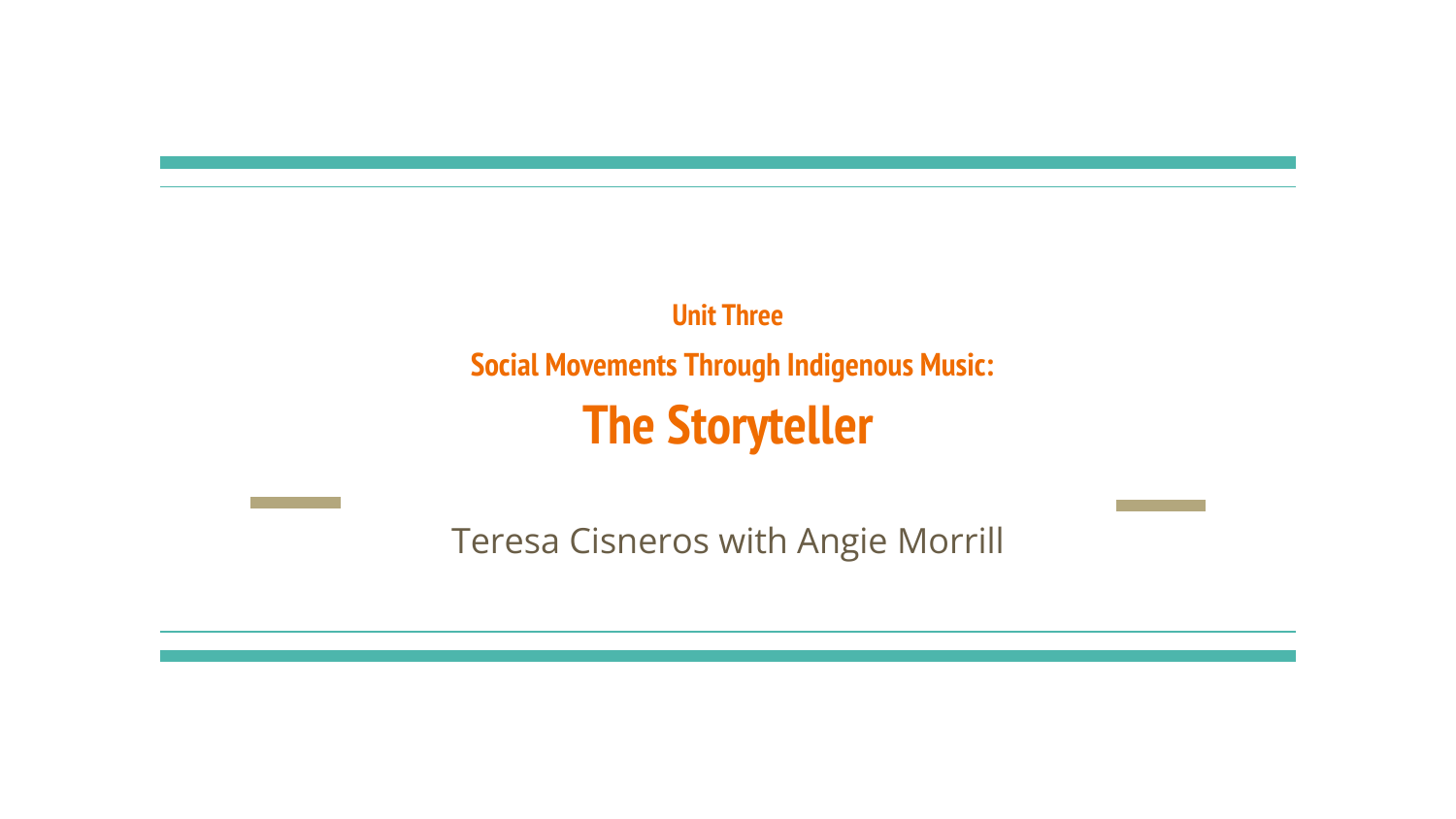

# Unit Three
  Social Movements Through Indigenous Music:
The Storyteller

Teresa Cisneros with Angie Morrill